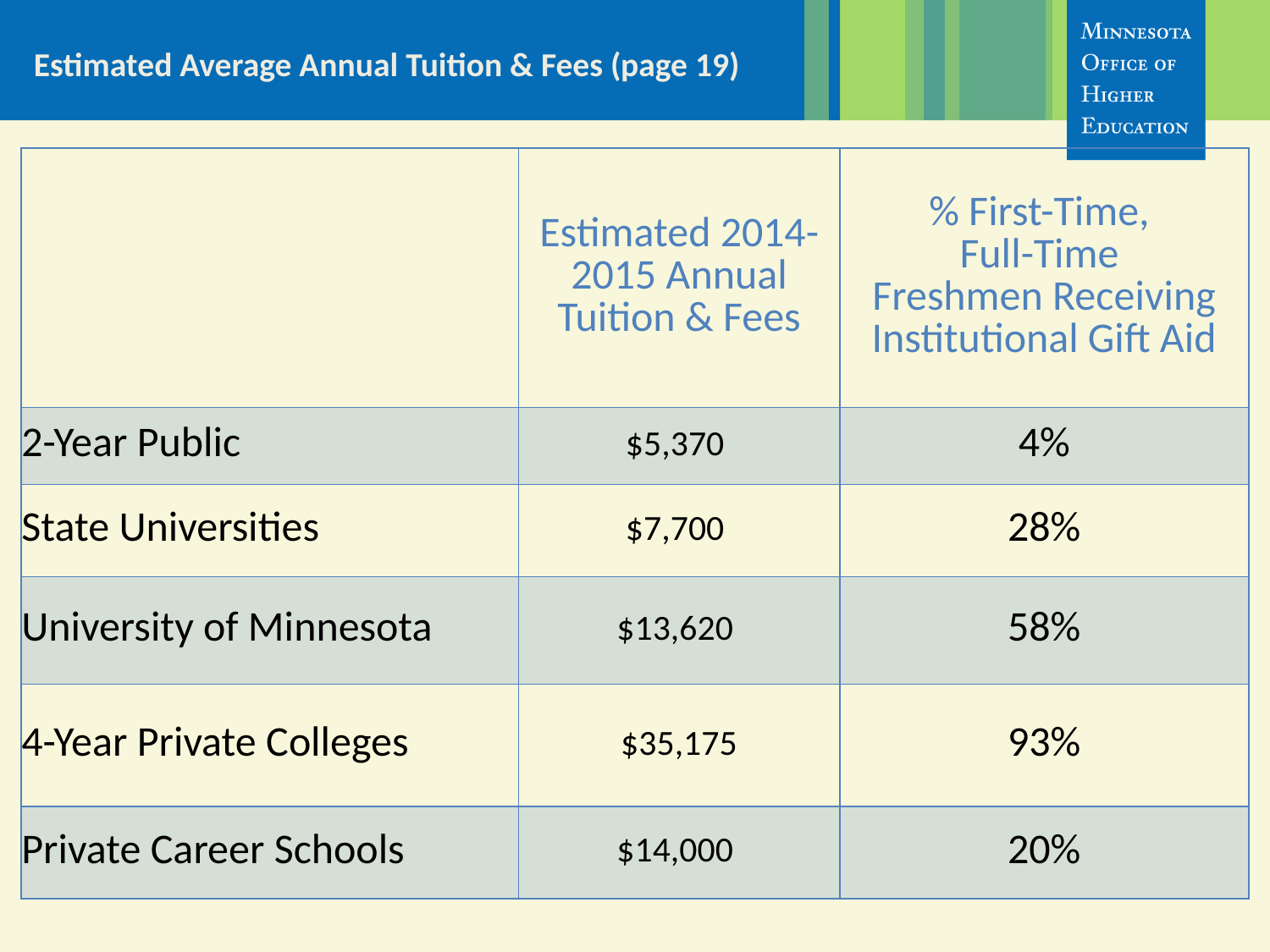

# Estimated Average Annual Tuition & Fees (page 19)
|  |
| --- |
| 2-Year Public |
| State Universities |
| University of Minnesota |
| 4-Year Private Colleges |
| Private Career Schools |
| Estimated 2014-2015 Annual Tuition & Fees |
| --- |
| $5,370 |
| $7,700 |
| $13,620 |
| $35,175 |
| $14,000 |
| % First-Time, Full-Time Freshmen Receiving Institutional Gift Aid |
| --- |
| 4% |
| 28% |
| 58% |
| 93% |
| 20% |